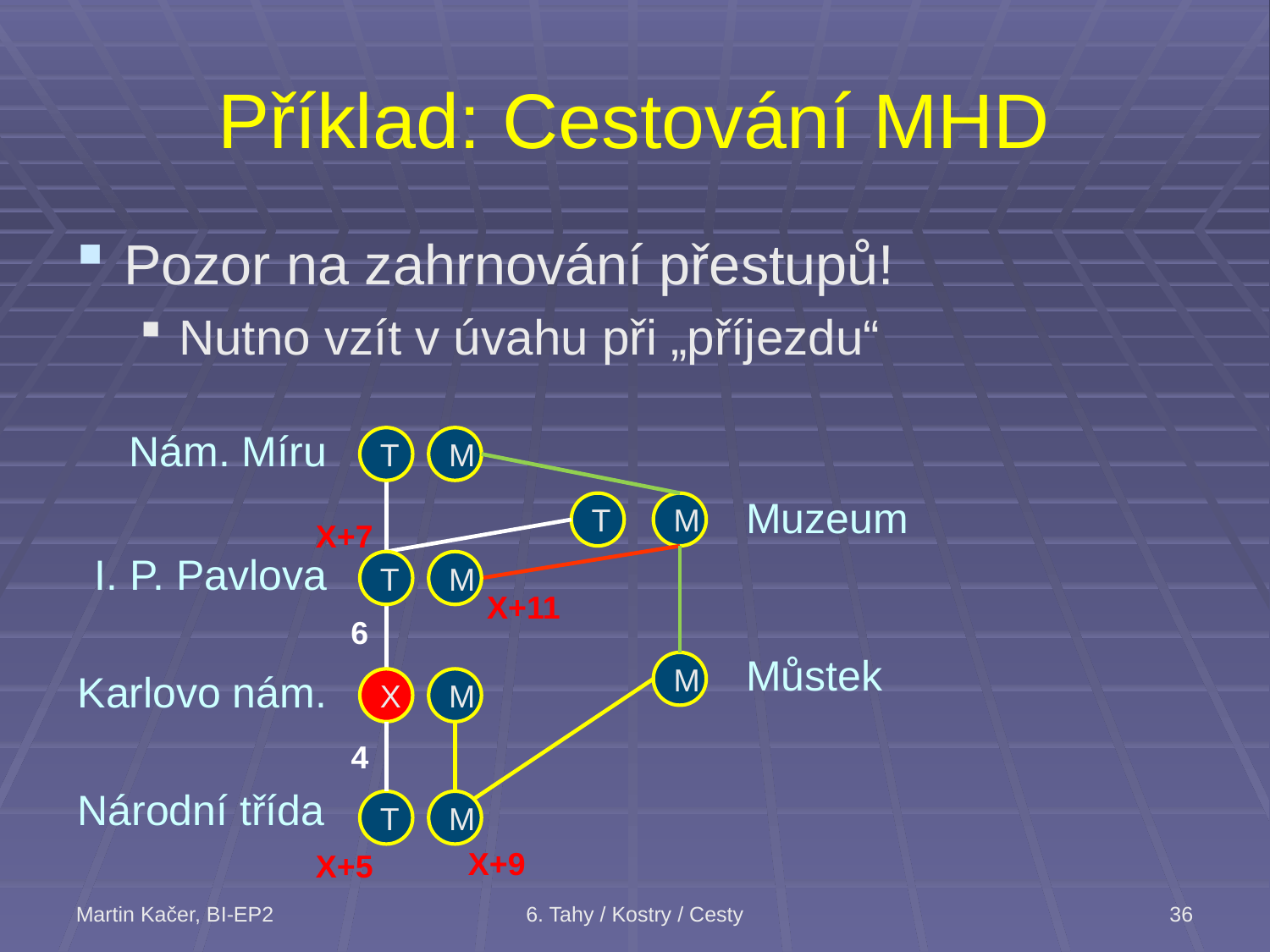

# Příklad: Cestování MHD
Pozor na zahrnování přestupů!
Nutno vzít v úvahu při „příjezdu“
Nám. Míru
T
M
Muzeum
T
M
X+7
I. P. Pavlova
T
M
X+11
6
Můstek
M
Karlovo nám.
X
M
4
Národní třída
T
M
X+9
X+5
Martin Kačer, BI-EP2
6. Tahy / Kostry / Cesty
36